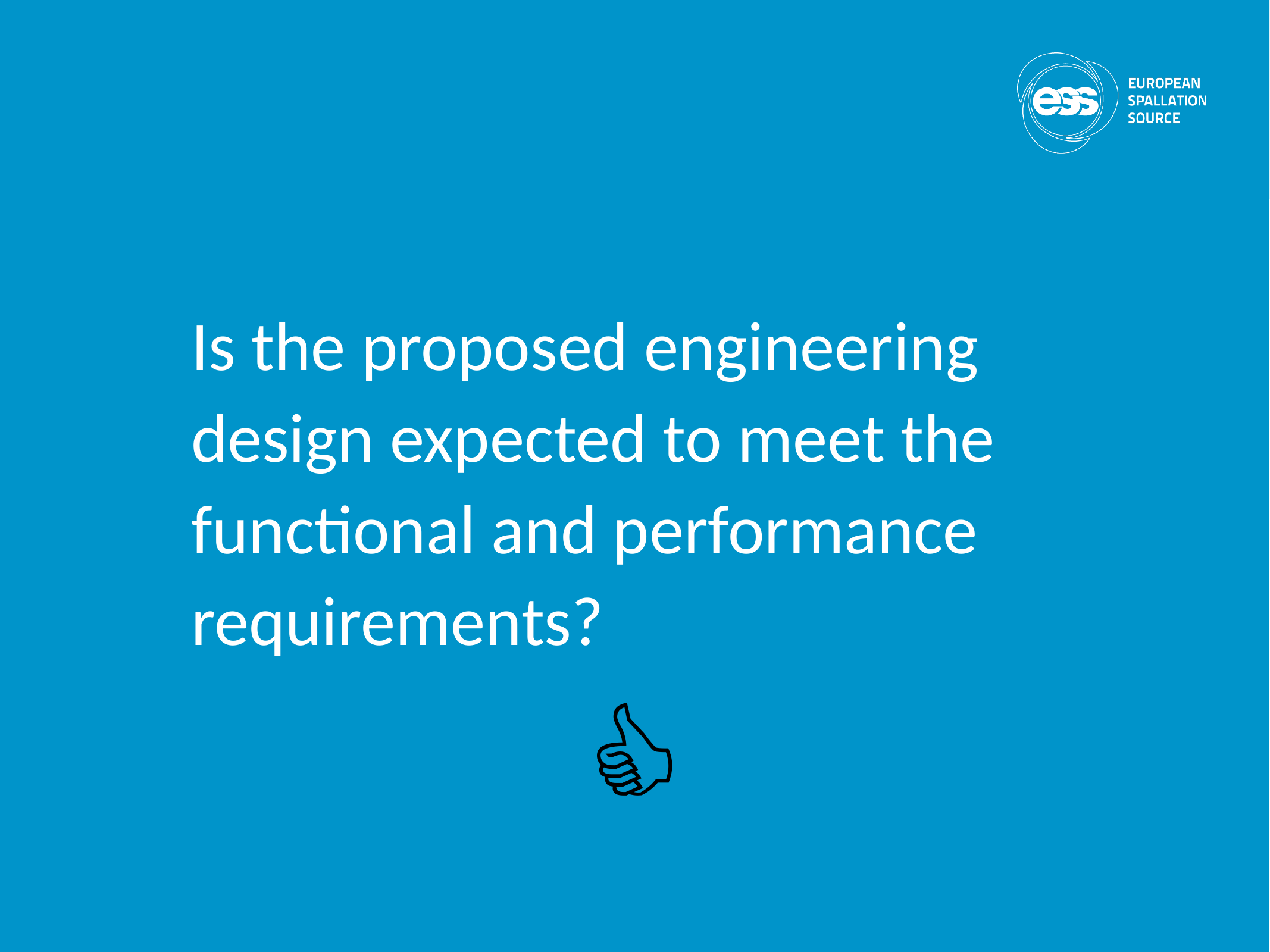

Is the proposed engineering design expected to meet the functional and performance requirements?
👍